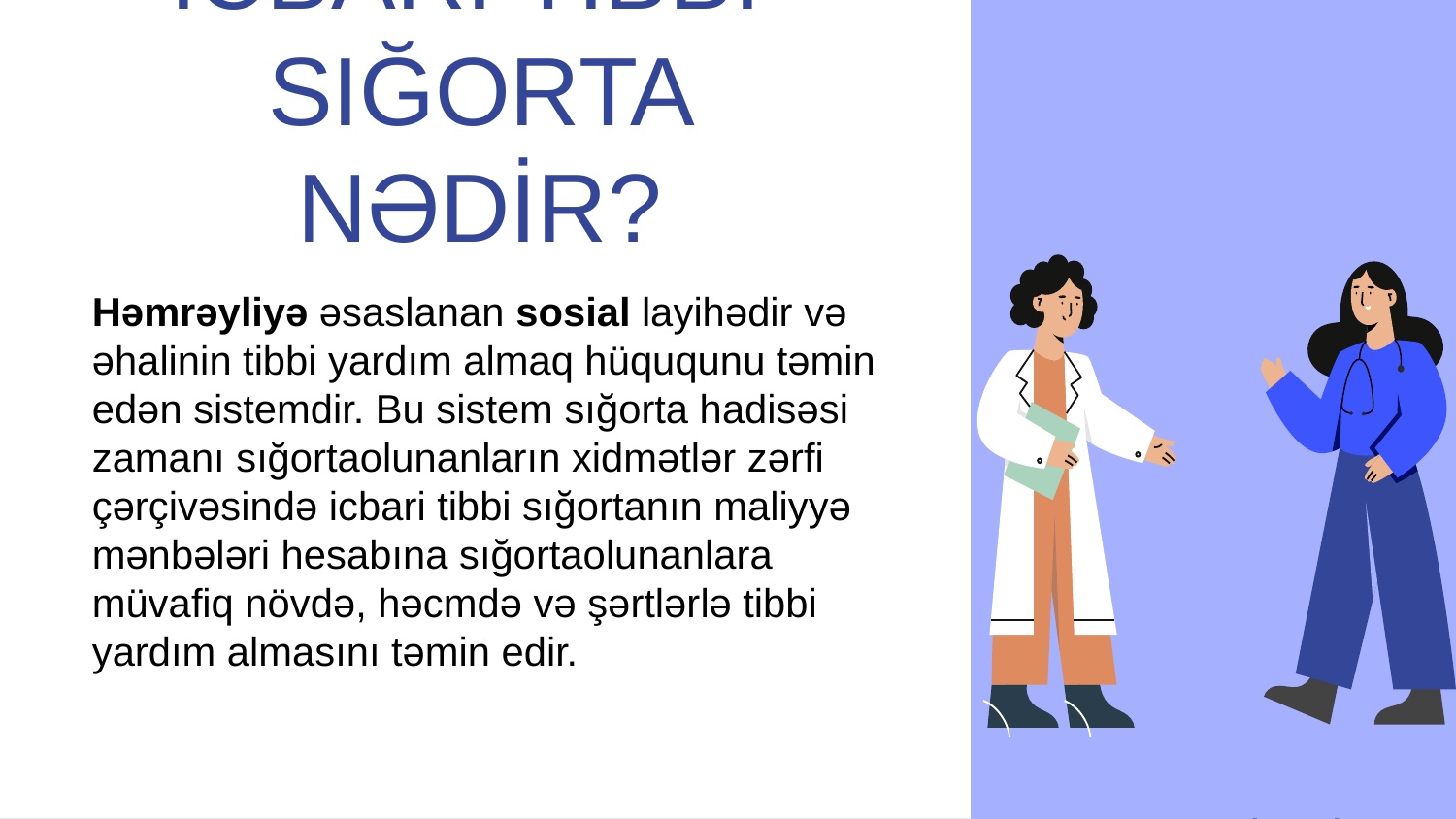

# İCBARİ TİBBİ SIĞORTA NƏDİR?

Həmrəyliyə əsaslanan sosial layihədir və əhalinin tibbi yardım almaq hüququnu təmin edən sistemdir. Bu sistem sığorta hadisəsi zamanı sığortaolunanların xidmətlər zərfi çərçivəsində icbari tibbi sığortanın maliyyə mənbələri hesabına sığortaolunanlara müvafiq növdə, həcmdə və şərtlərlə tibbi yardım almasını təmin edir.